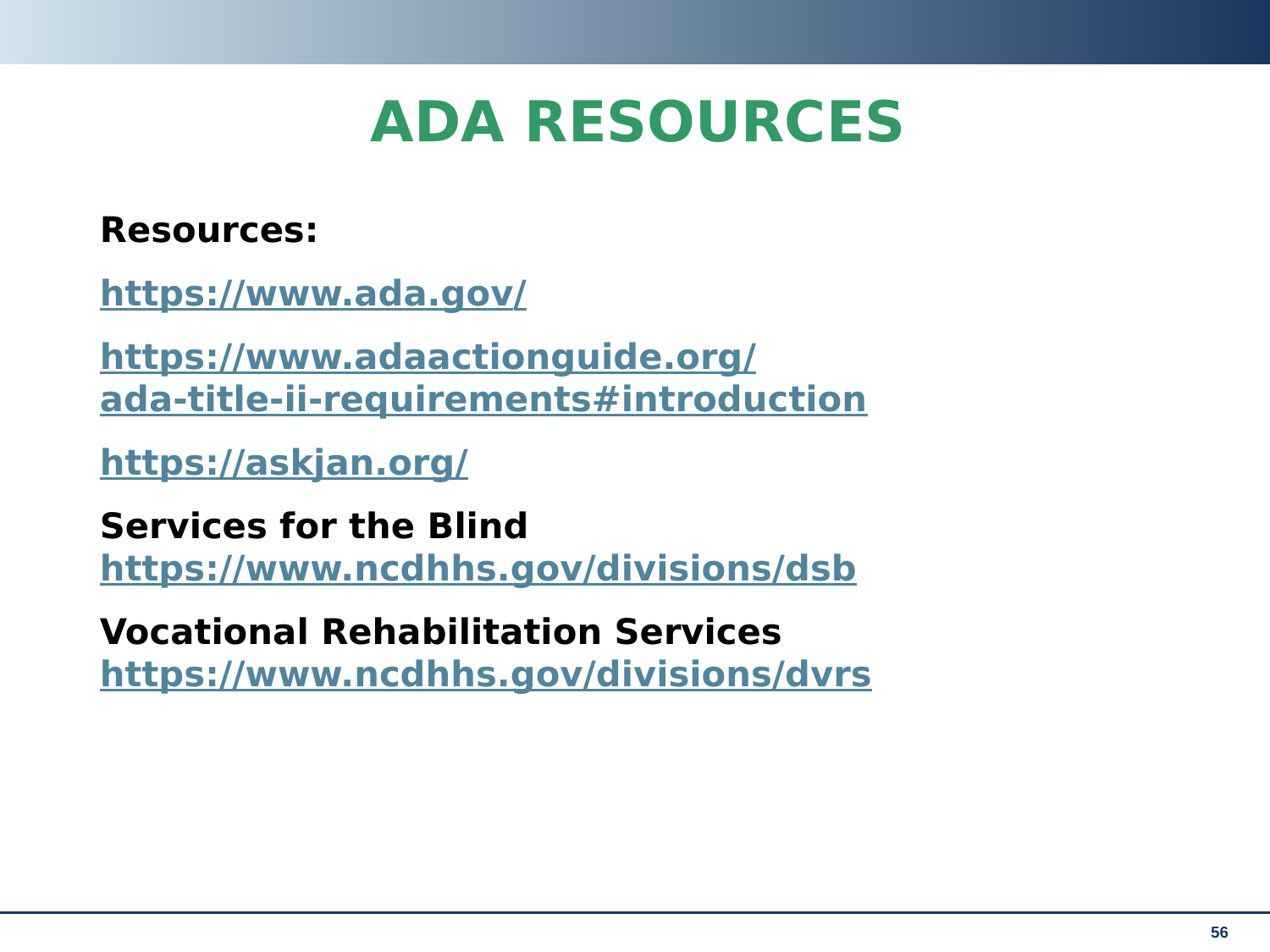

# ADA RESOURCES
Resources:
https://www.ada.gov/
https://www.adaactionguide.org/ada-title-ii-requirements#introduction
https://askjan.org/
Services for the Blind https://www.ncdhhs.gov/divisions/dsb
Vocational Rehabilitation Services https://www.ncdhhs.gov/divisions/dvrs